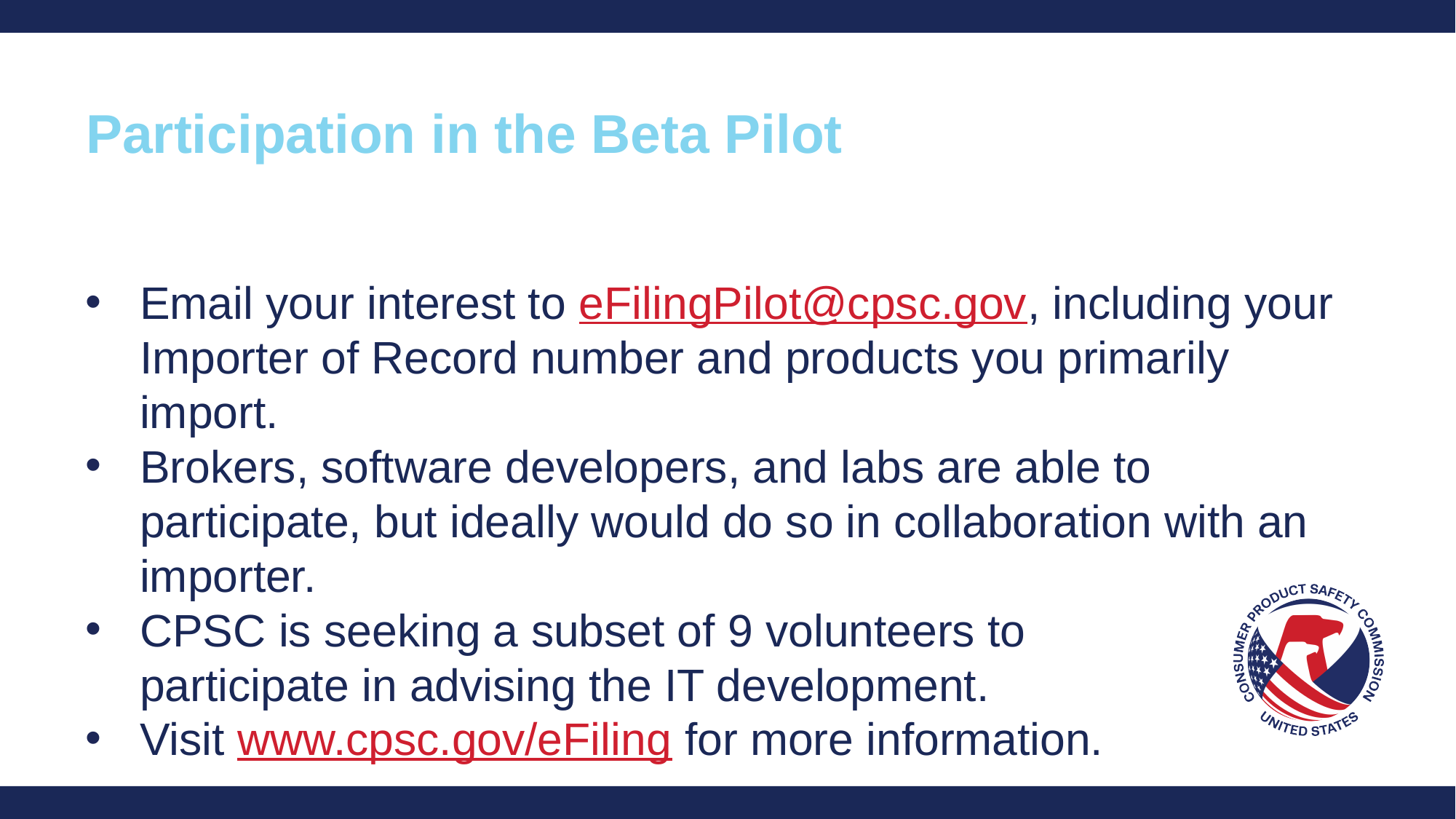

Participation in the Beta Pilot
Email your interest to eFilingPilot@cpsc.gov, including your Importer of Record number and products you primarily import.
Brokers, software developers, and labs are able to participate, but ideally would do so in collaboration with an importer.
CPSC is seeking a subset of 9 volunteers to
participate in advising the IT development.
Visit www.cpsc.gov/eFiling for more information.